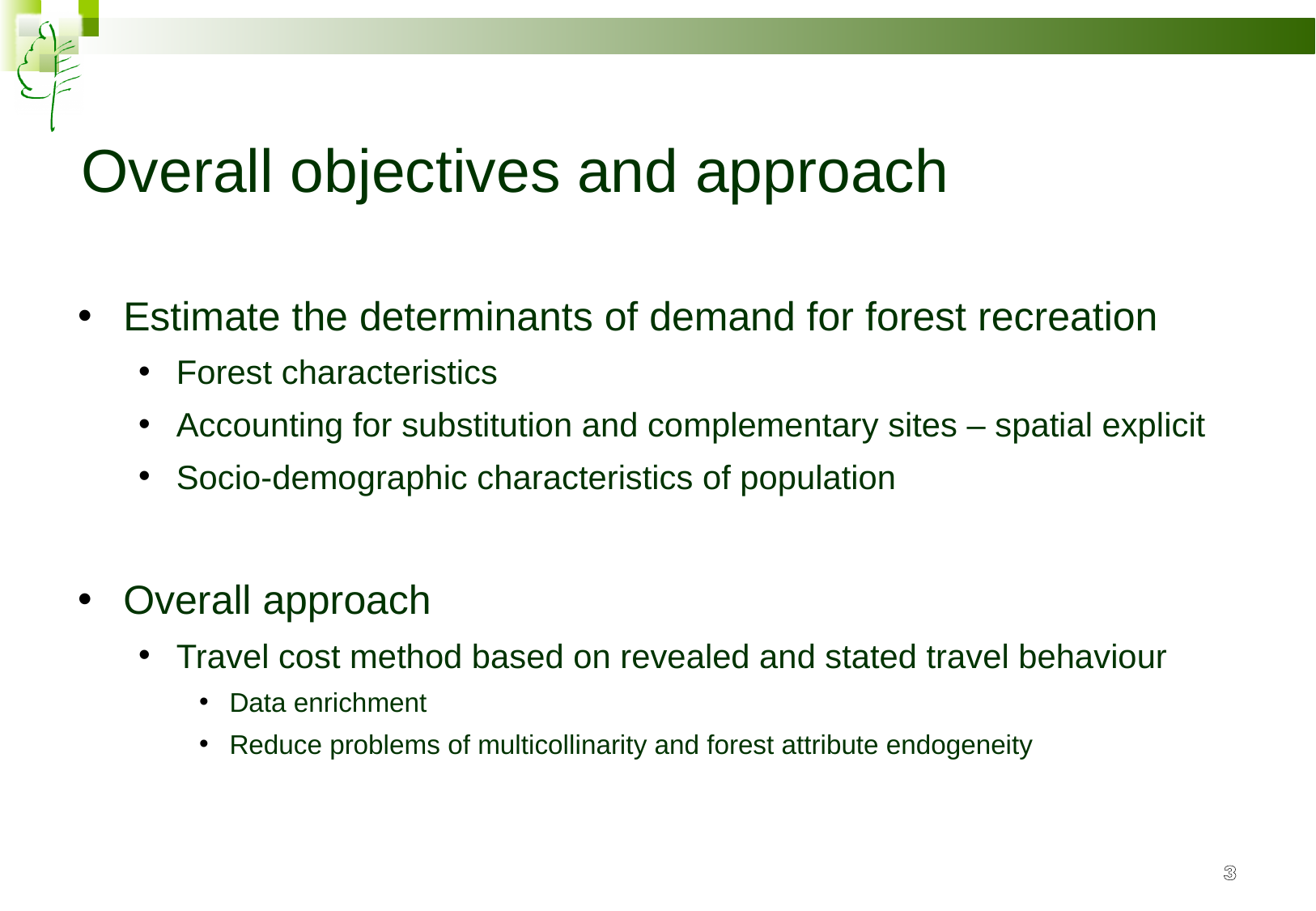

# Overall objectives and approach
Estimate the determinants of demand for forest recreation
Forest characteristics
Accounting for substitution and complementary sites – spatial explicit
Socio-demographic characteristics of population

Overall approach
Travel cost method based on revealed and stated travel behaviour
Data enrichment
Reduce problems of multicollinarity and forest attribute endogeneity

3